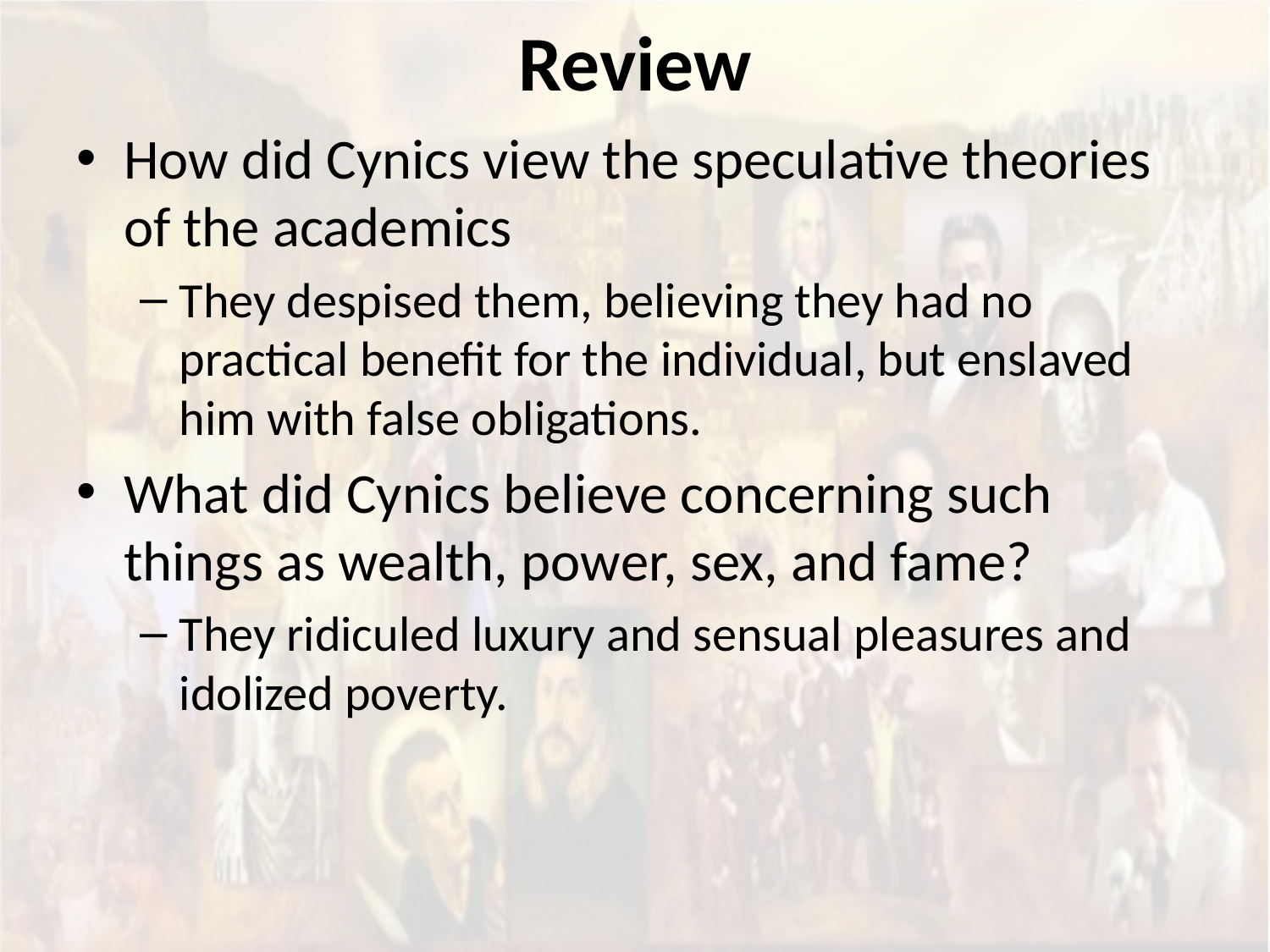

# Review
How did Cynics view the speculative theories of the academics
They despised them, believing they had no practical benefit for the individual, but enslaved him with false obligations.
What did Cynics believe concerning such things as wealth, power, sex, and fame?
They ridiculed luxury and sensual pleasures and idolized poverty.